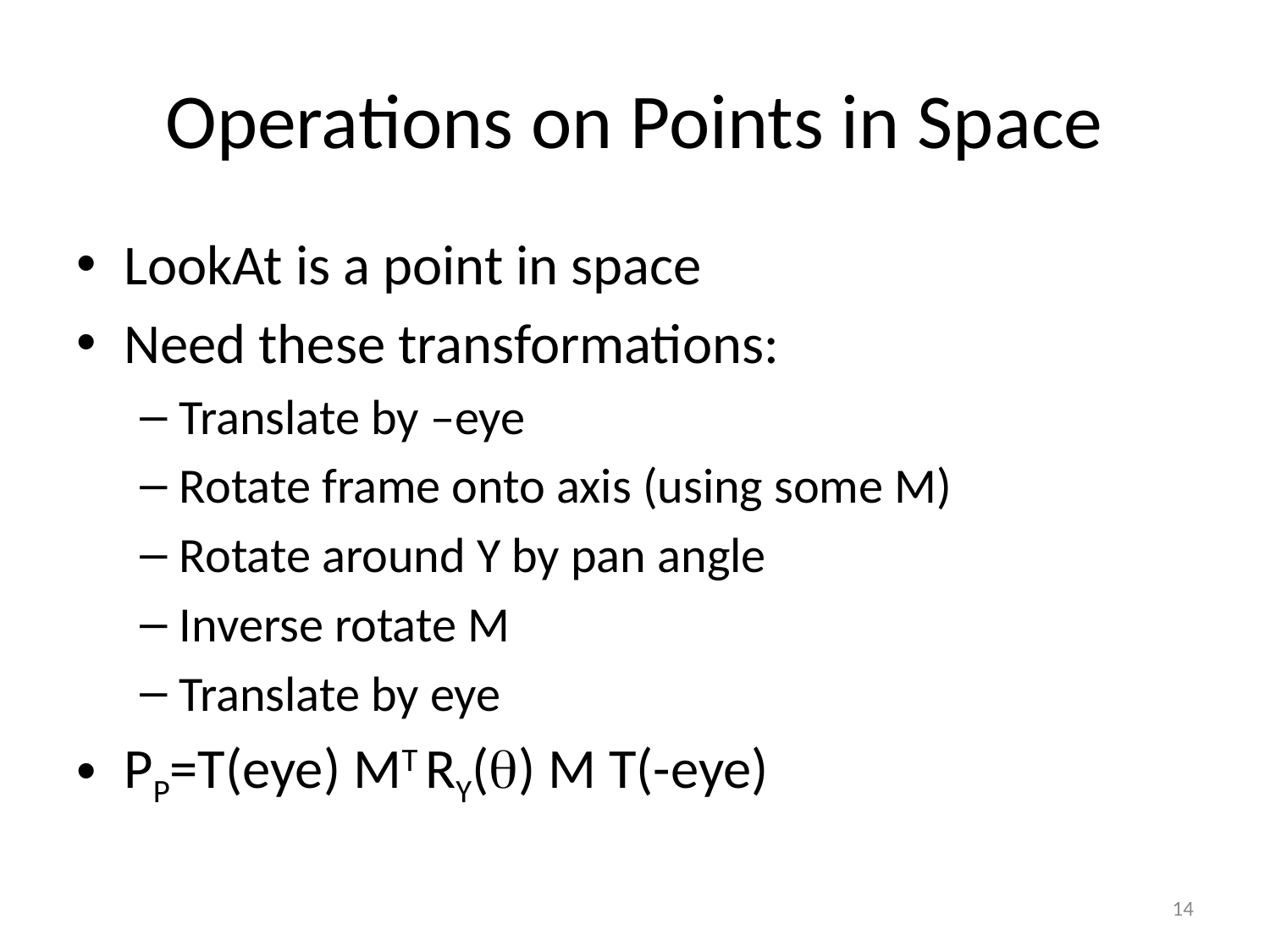

# Operations on Points in Space
LookAt is a point in space
Need these transformations:
Translate by –eye
Rotate frame onto axis (using some M)
Rotate around Y by pan angle
Inverse rotate M
Translate by eye
PP=T(eye) MT RY(θ) M T(-eye)

14